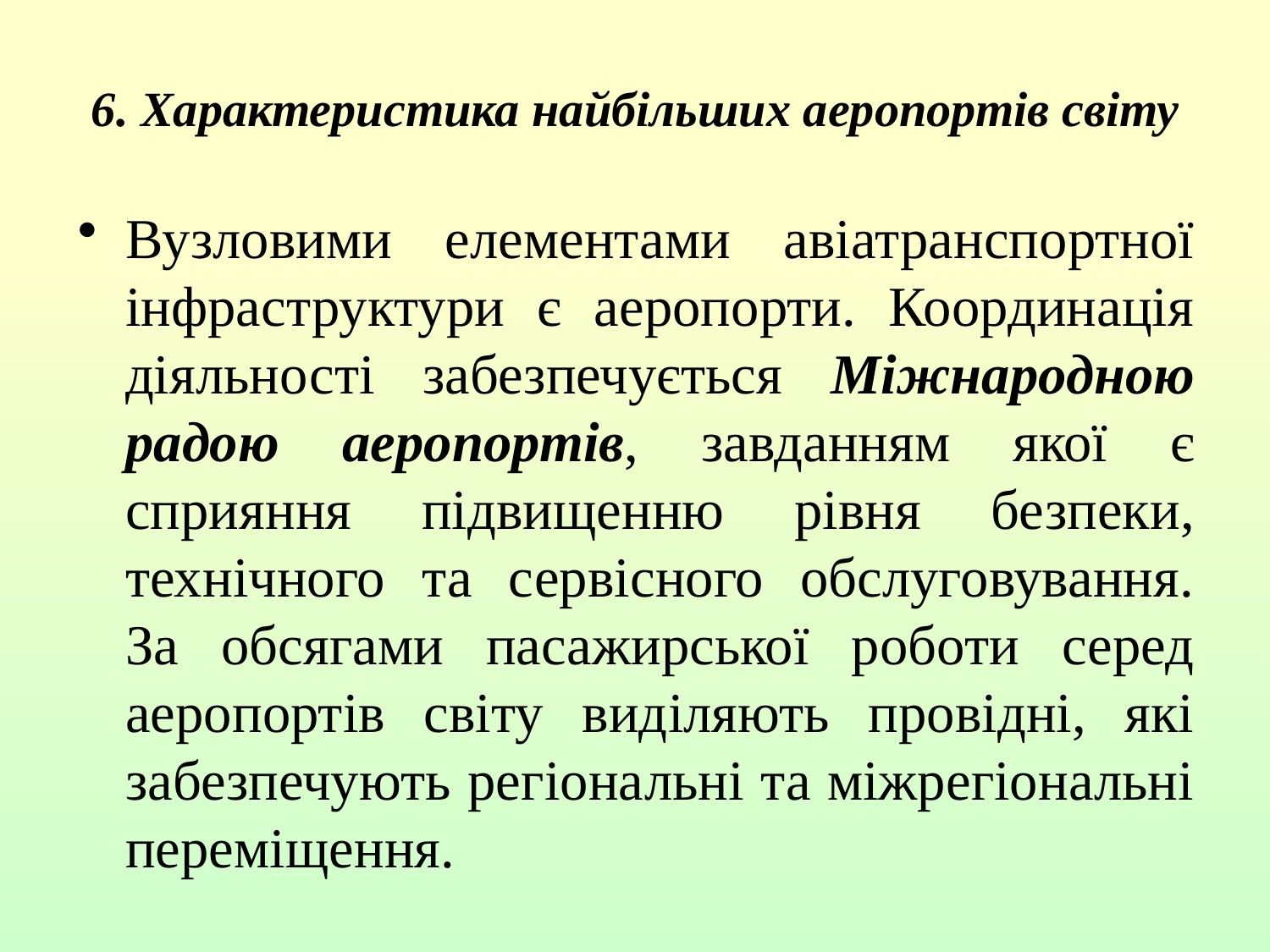

# 6. Характеристика найбільших аеропортів світу
Вузловими елементами авіатранспортної інфраструктури є аеропорти. Координація діяльності забезпечується Міжнародною радою аеропортів, завданням якої є сприяння підвищенню рівня безпеки, технічного та сервісного обслуговування. За обсягами пасажирської роботи серед аеропортів світу виділяють провідні, які забезпечують регіональні та міжрегіональні переміщення.